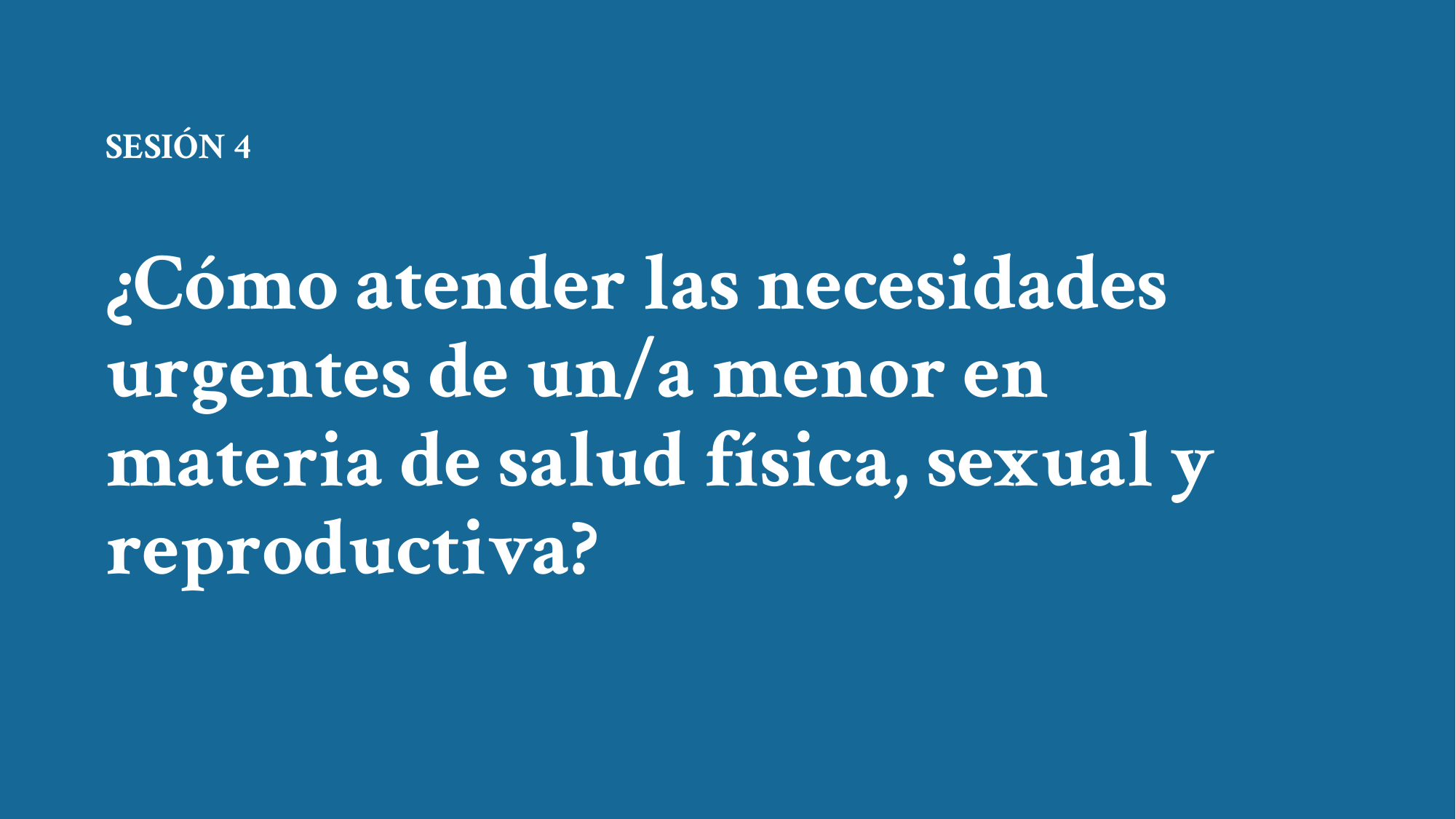

SESIÓN 4
¿Cómo atender las necesidades urgentes de un/a menor en materia de salud física, sexual y reproductiva?